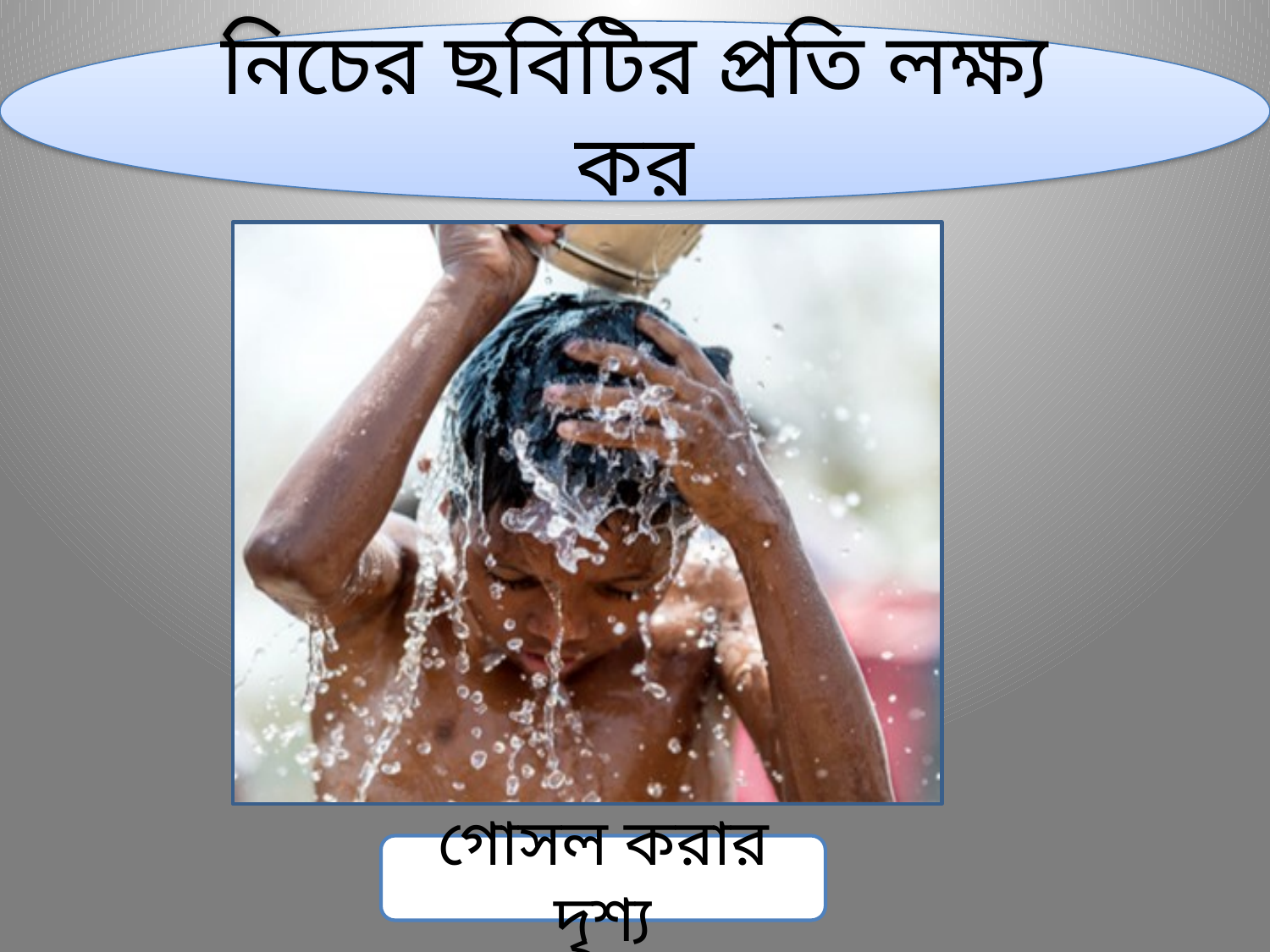

নিচের ছবিটির প্রতি লক্ষ্য কর

গোসল করার দৃশ্য